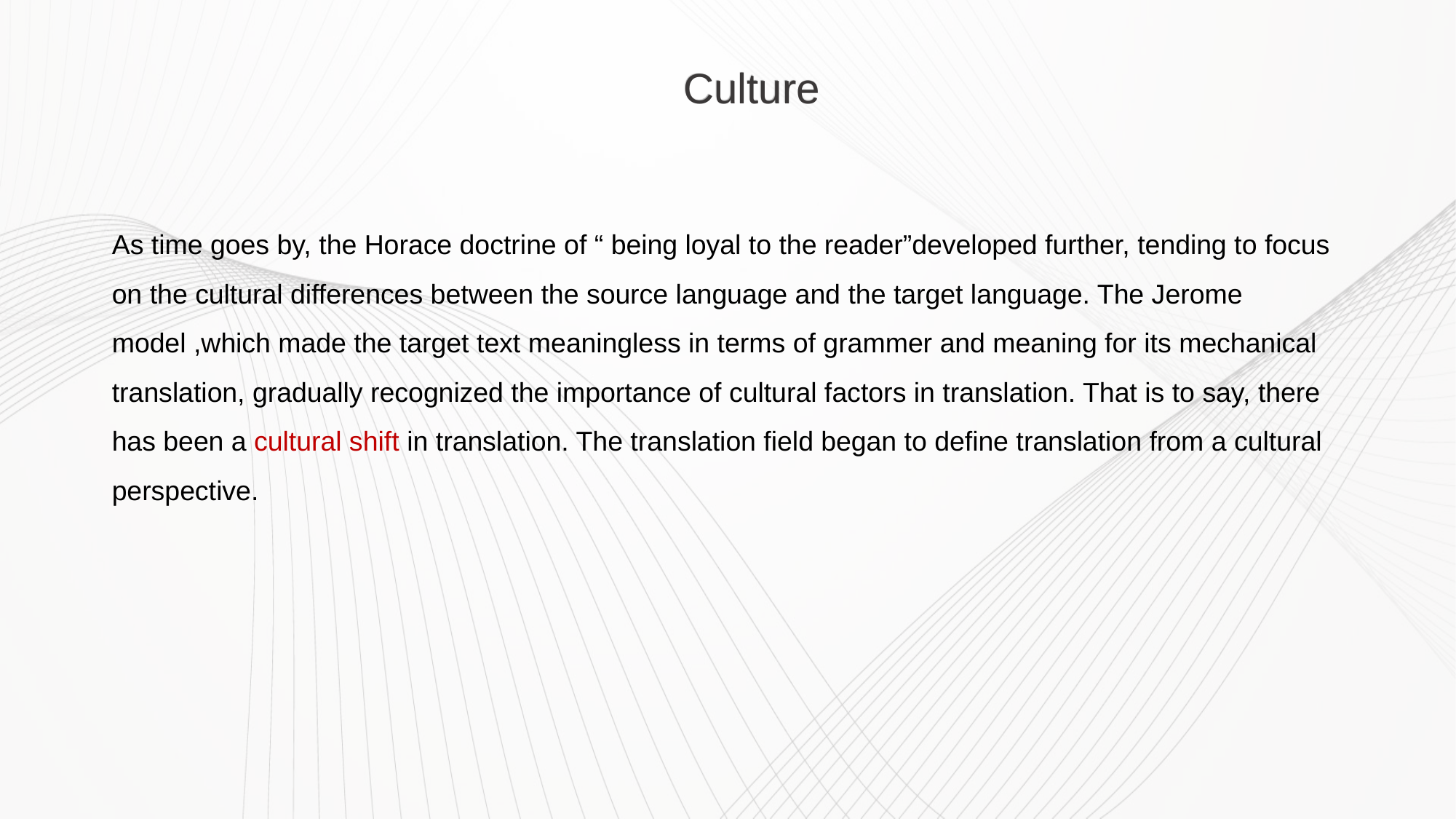

Culture
As time goes by, the Horace doctrine of “ being loyal to the reader”developed further, tending to focus on the cultural differences between the source language and the target language. The Jerome model ,which made the target text meaningless in terms of grammer and meaning for its mechanical translation, gradually recognized the importance of cultural factors in translation. That is to say, there has been a cultural shift in translation. The translation field began to define translation from a cultural perspective.